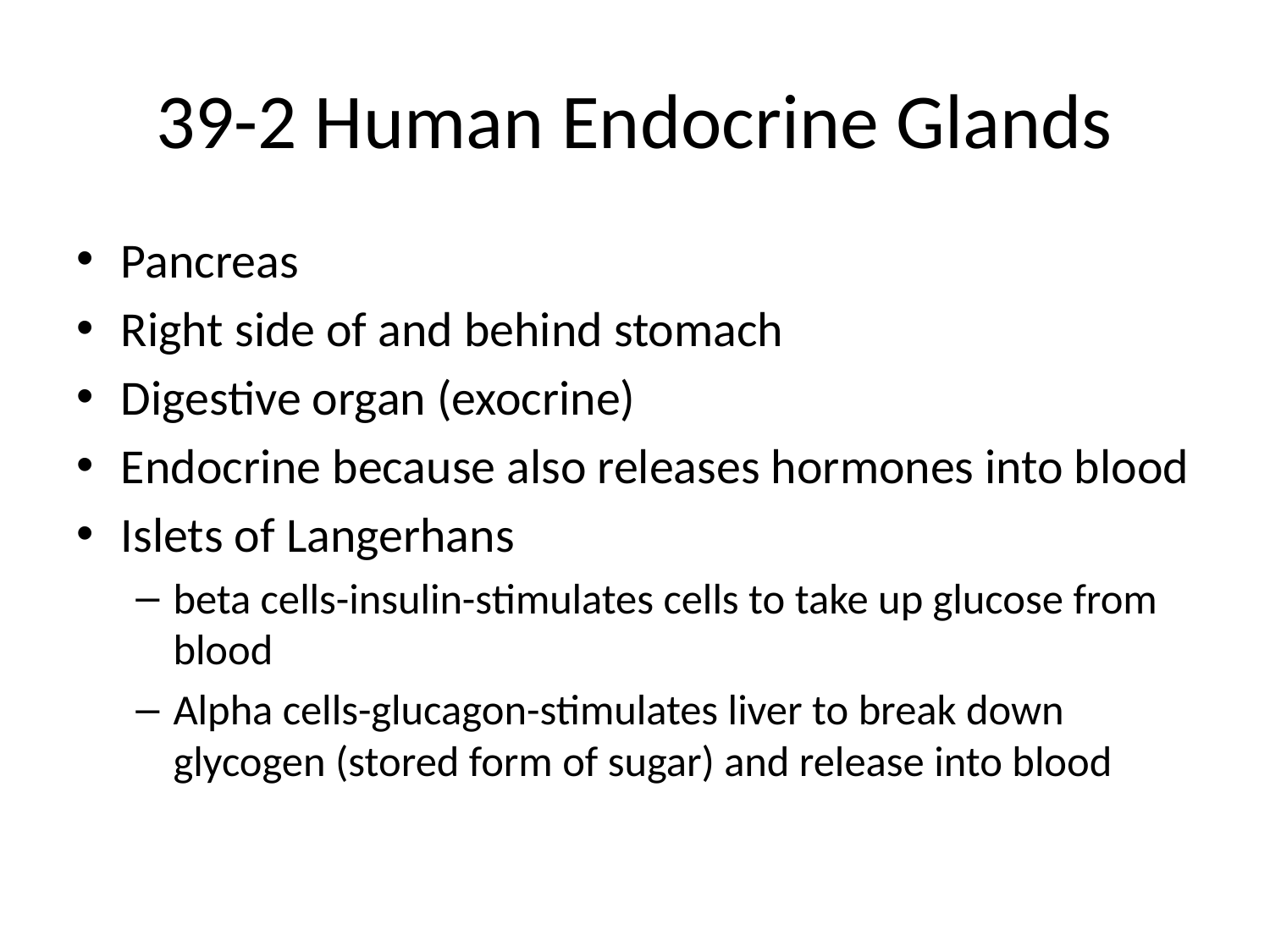

# 39-2 Human Endocrine Glands
Pancreas
Right side of and behind stomach
Digestive organ (exocrine)
Endocrine because also releases hormones into blood
Islets of Langerhans
beta cells-insulin-stimulates cells to take up glucose from blood
Alpha cells-glucagon-stimulates liver to break down glycogen (stored form of sugar) and release into blood